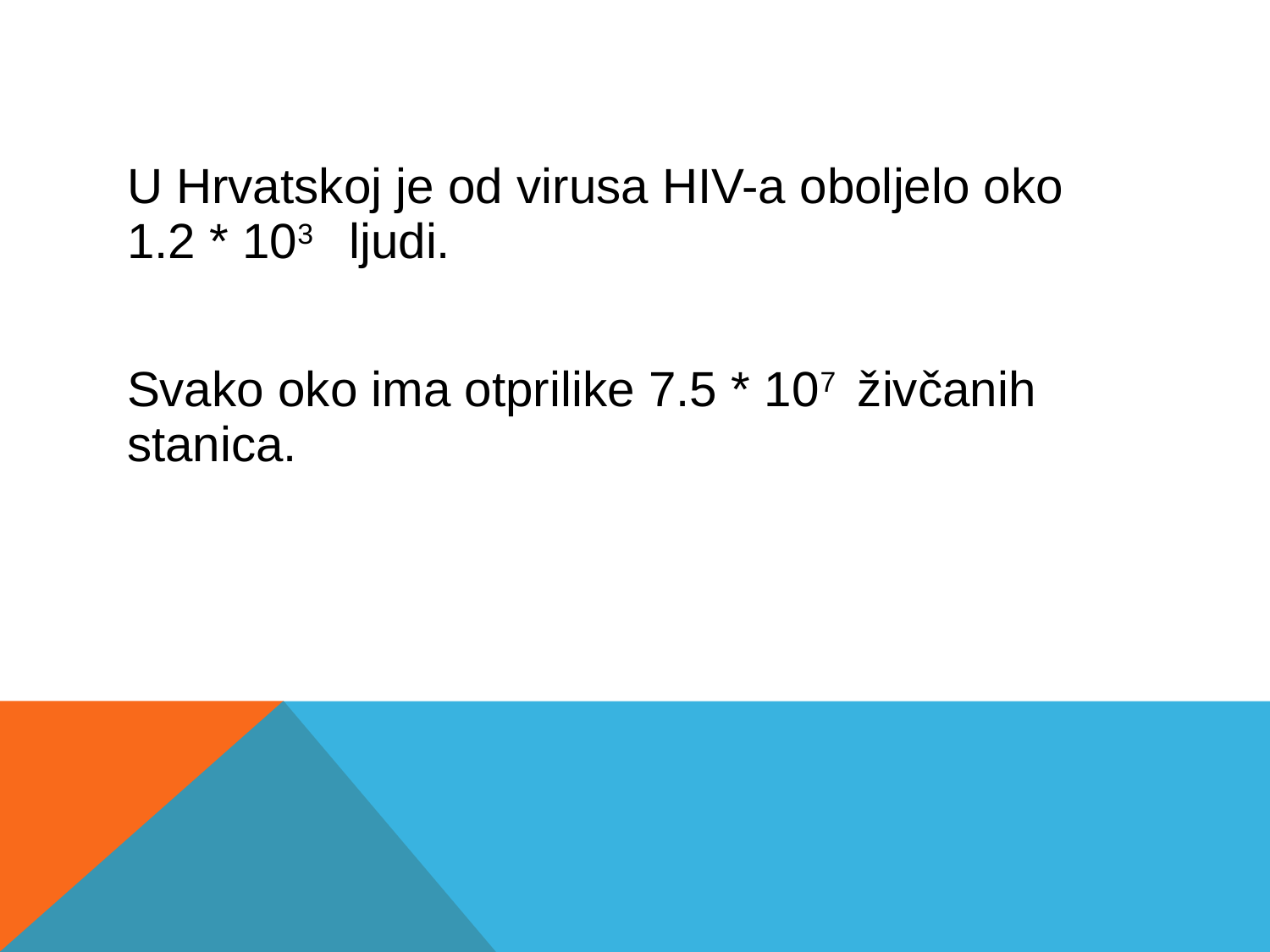

#
U Hrvatskoj je od virusa HIV-a oboljelo oko 1.2 * 103   ljudi.

Svako oko ima otprilike 7.5 * 107  živčanih stanica.